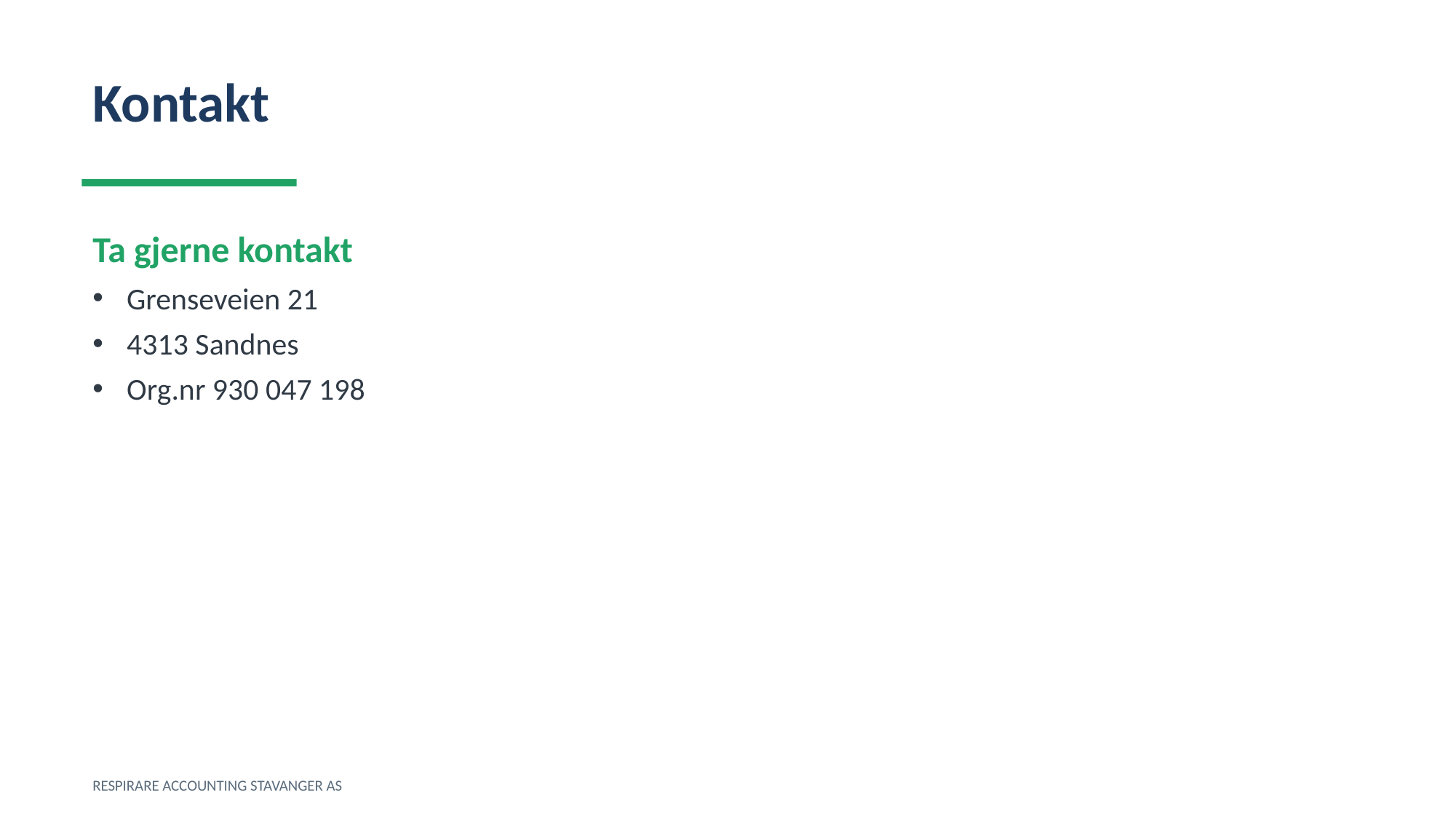

Kontakt

Ta gjerne kontakt
Grenseveien 21
4313 Sandnes
Org.nr 930 047 198
RESPIRARE ACCOUNTING STAVANGER AS